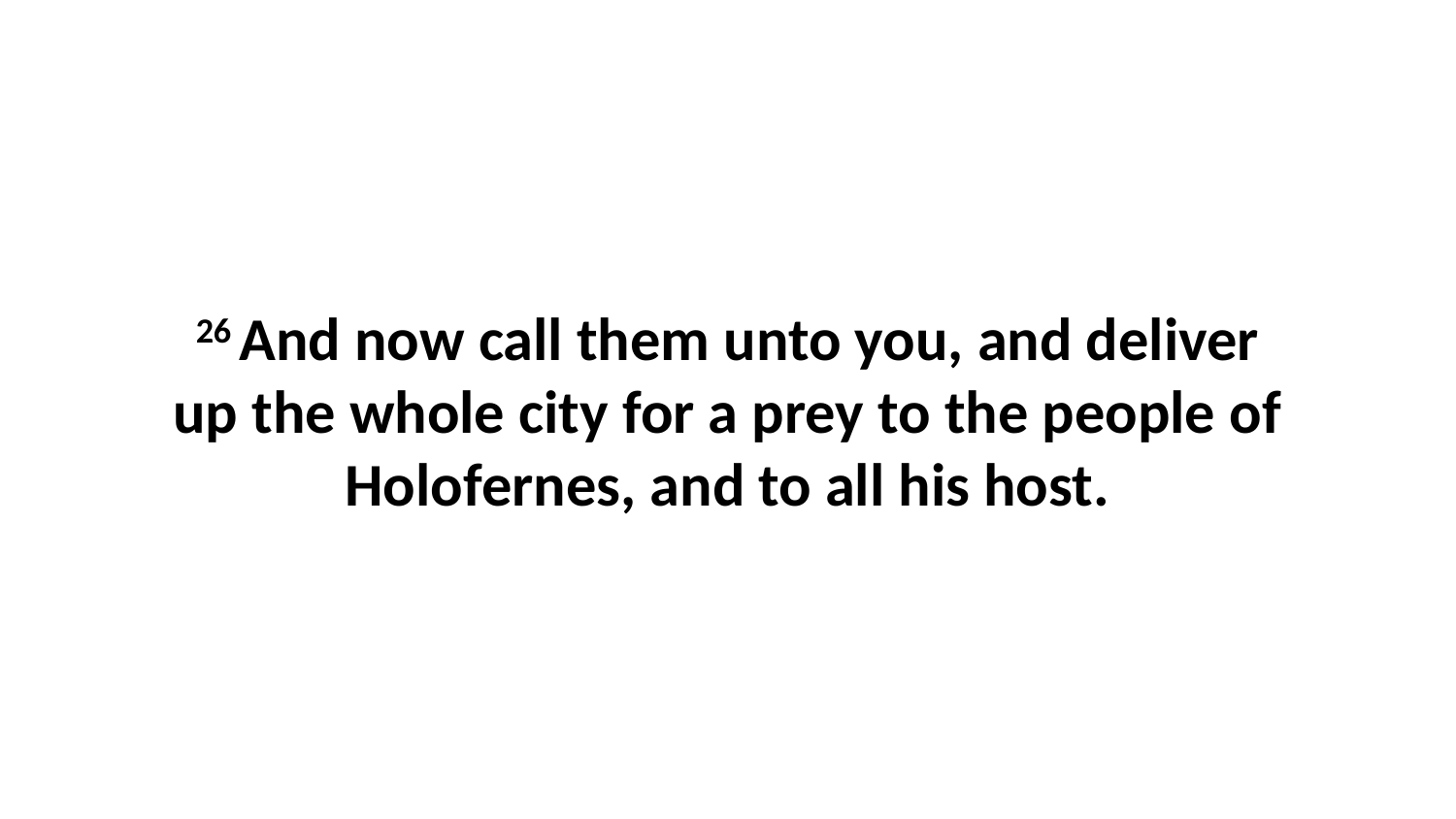

26 And now call them unto you, and deliver up the whole city for a prey to the people of Holofernes, and to all his host.